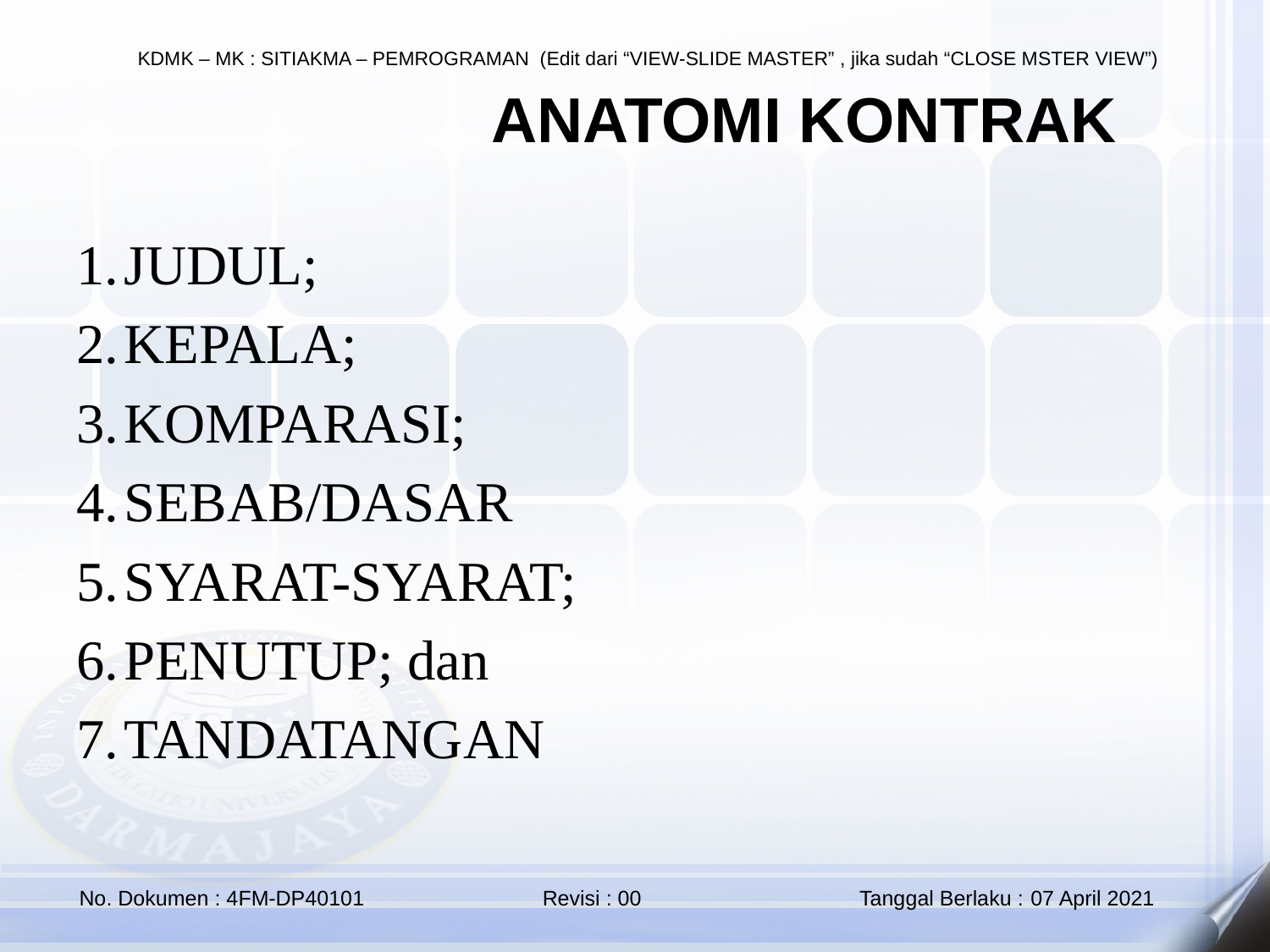

HUKUM BISNIS - BSP
17
# ANATOMI KONTRAK
JUDUL;
KEPALA;
KOMPARASI;
SEBAB/DASAR
SYARAT-SYARAT;
PENUTUP; dan
TANDATANGAN